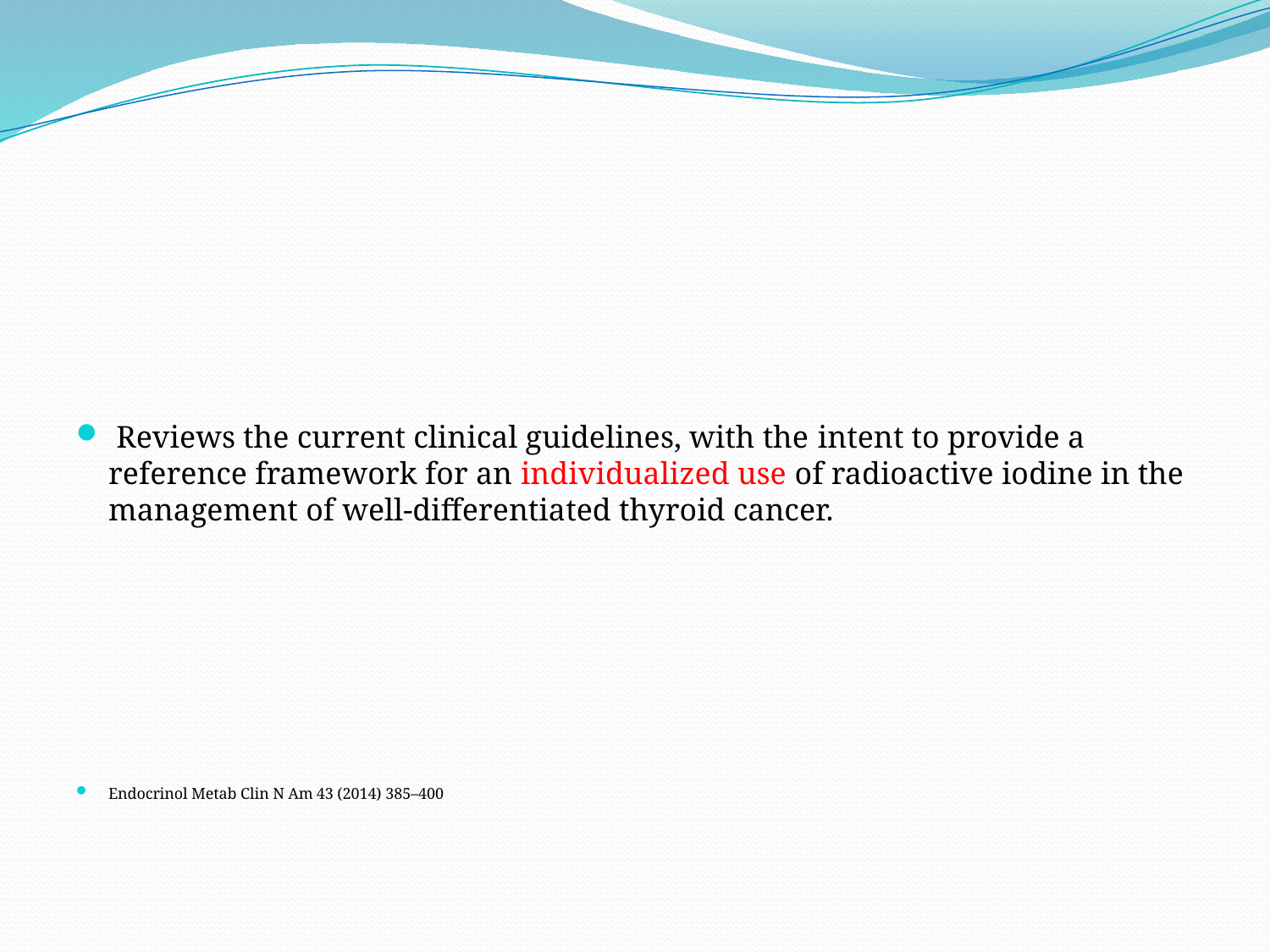

#

 Reviews the current clinical guidelines, with the intent to provide a reference framework for an individualized use of radioactive iodine in the management of well-differentiated thyroid cancer.

Endocrinol Metab Clin N Am 43 (2014) 385–400